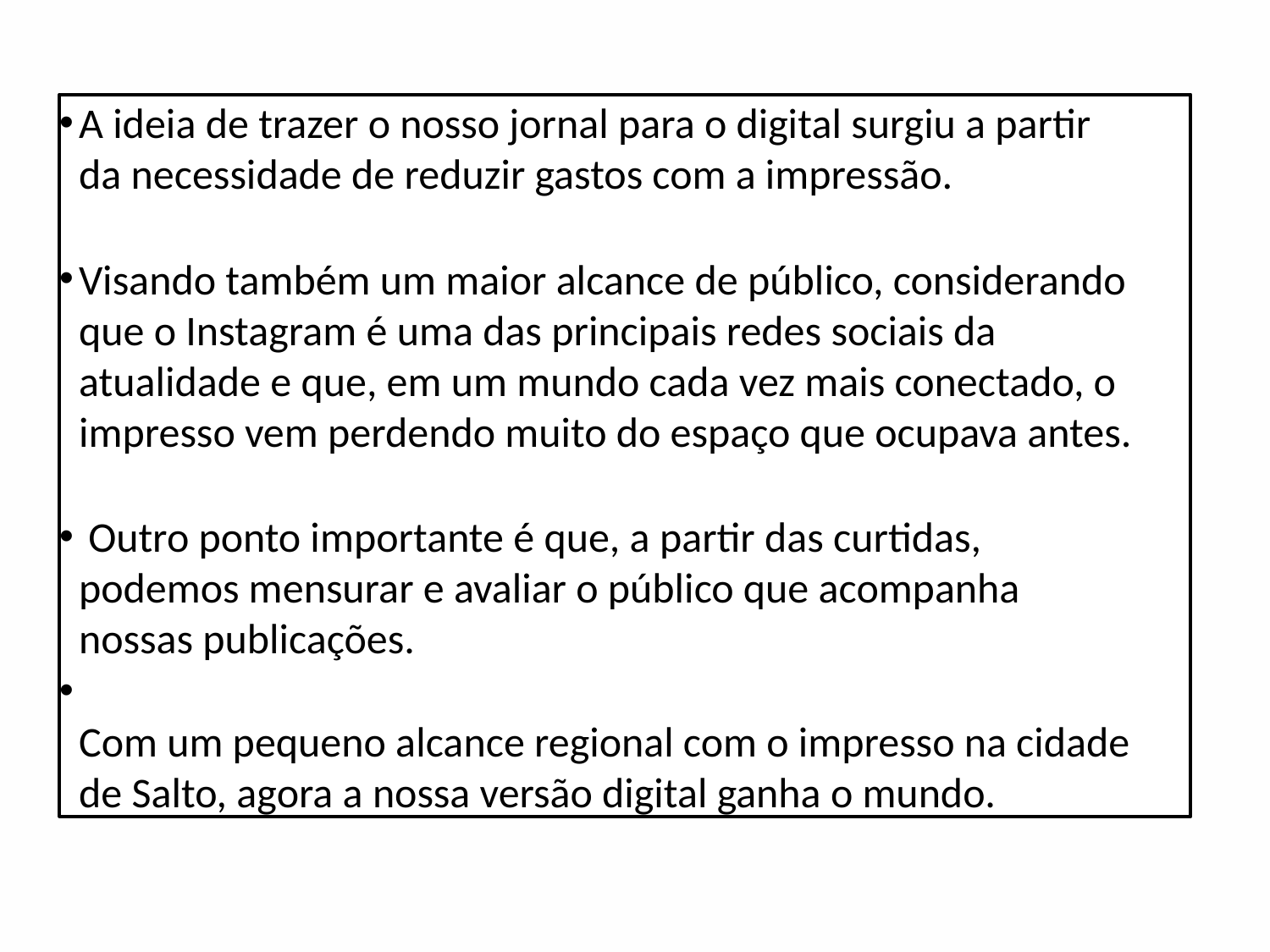

A ideia de trazer o nosso jornal para o digital surgiu a partir da necessidade de reduzir gastos com a impressão.

Visando também um maior alcance de público, considerando que o Instagram é uma das principais redes sociais da atualidade e que, em um mundo cada vez mais conectado, o impresso vem perdendo muito do espaço que ocupava antes.

 Outro ponto importante é que, a partir das curtidas, podemos mensurar e avaliar o público que acompanha nossas publicações.
Com um pequeno alcance regional com o impresso na cidade de Salto, agora a nossa versão digital ganha o mundo.